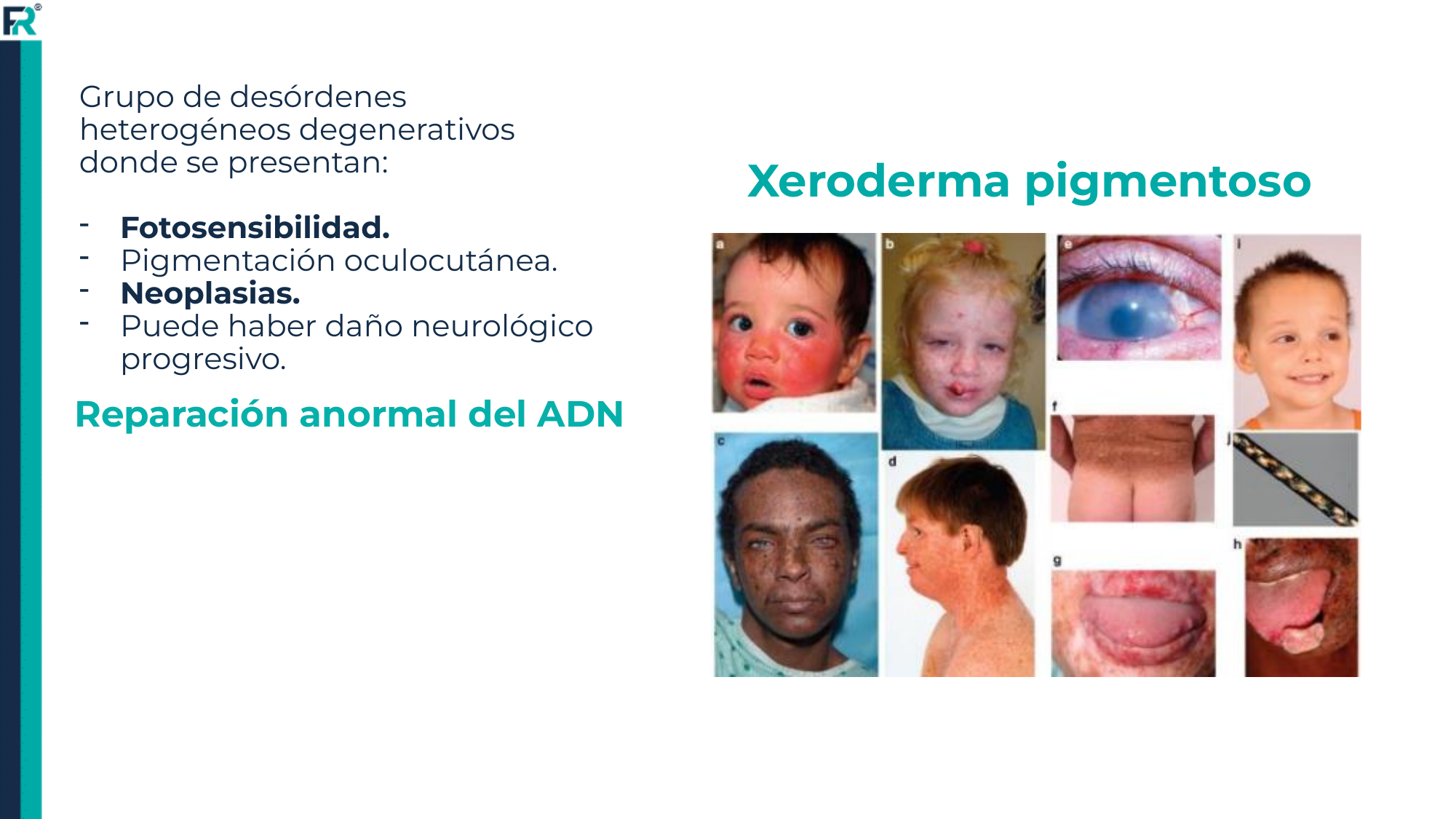

Grupo de desórdenes heterogéneos degenerativos donde se presentan:

Fotosensibilidad.
Pigmentación oculocutánea.
Neoplasias.
Puede haber daño neurológico progresivo.

# Xeroderma pigmentoso

Reparación anormal del ADN